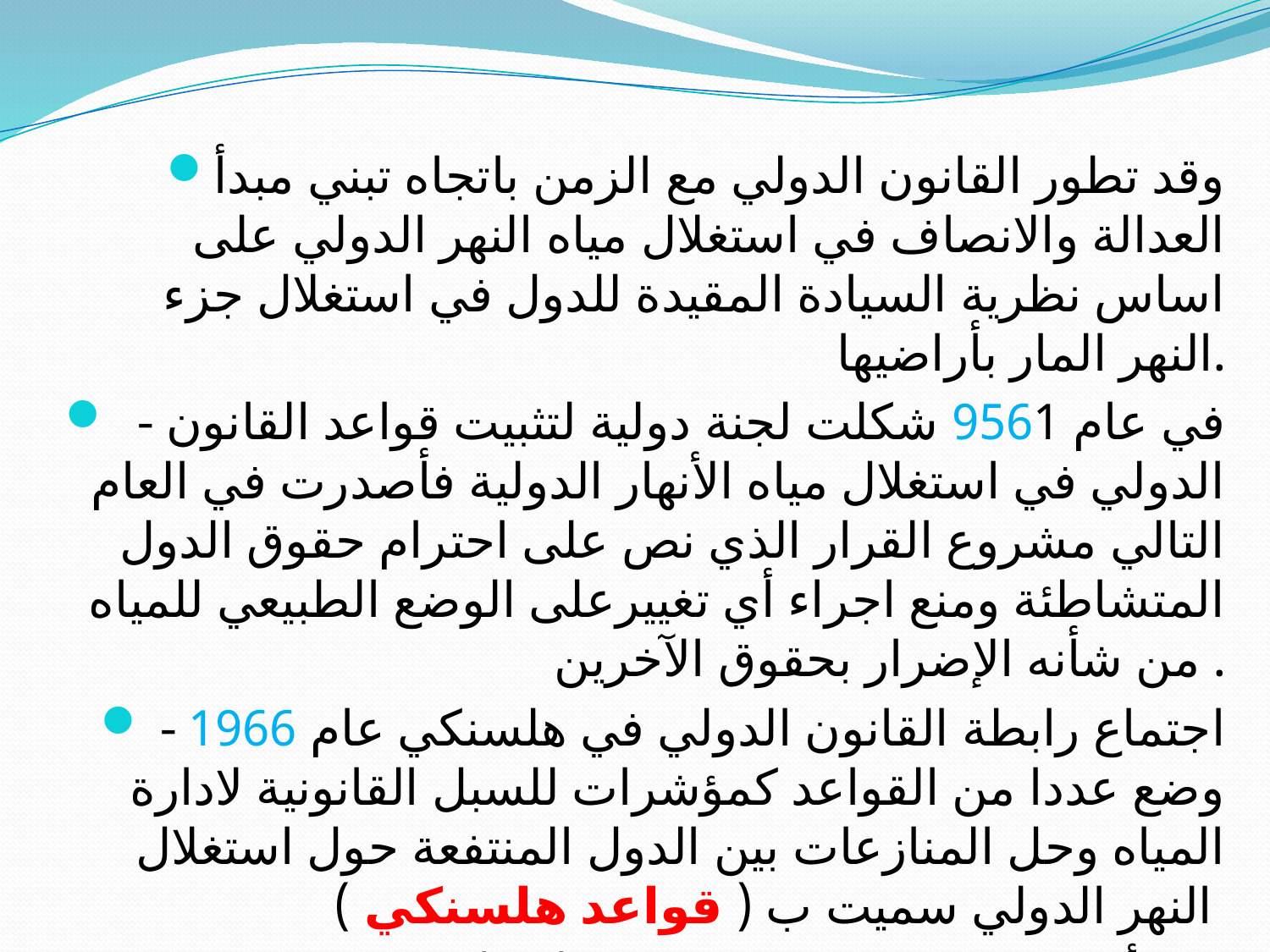

#
وقد تطور القانون الدولي مع الزمن باتجاه تبني مبدأ العدالة والانصاف في استغلال مياه النهر الدولي على اساس نظرية السيادة المقيدة للدول في استغلال جزء النهر المار بأراضيها.
  - في عام 1956 شكلت لجنة دولية لتثبيت قواعد القانون الدولي في استغلال مياه الأنهار الدولية فأصدرت في العام التالي مشروع القرار الذي نص على احترام حقوق الدول المتشاطئة ومنع اجراء أي تغييرعلى الوضع الطبيعي للمياه من شأنه الإضرار بحقوق الآخرين .
 - اجتماع رابطة القانون الدولي في هلسنكي عام 1966 وضع عددا من القواعد كمؤشرات للسبل القانونية لادارة المياه وحل المنازعات بين الدول المنتفعة حول استغلال النهر الدولي سميت ب ( قواعد هلسنكي )
 - وقد أكدت نفس المباديء الفقرة (21 ) في اعلان ستوكهولم عام 1972 حول البيئة الإنسانية وعدم الاضرار بها.